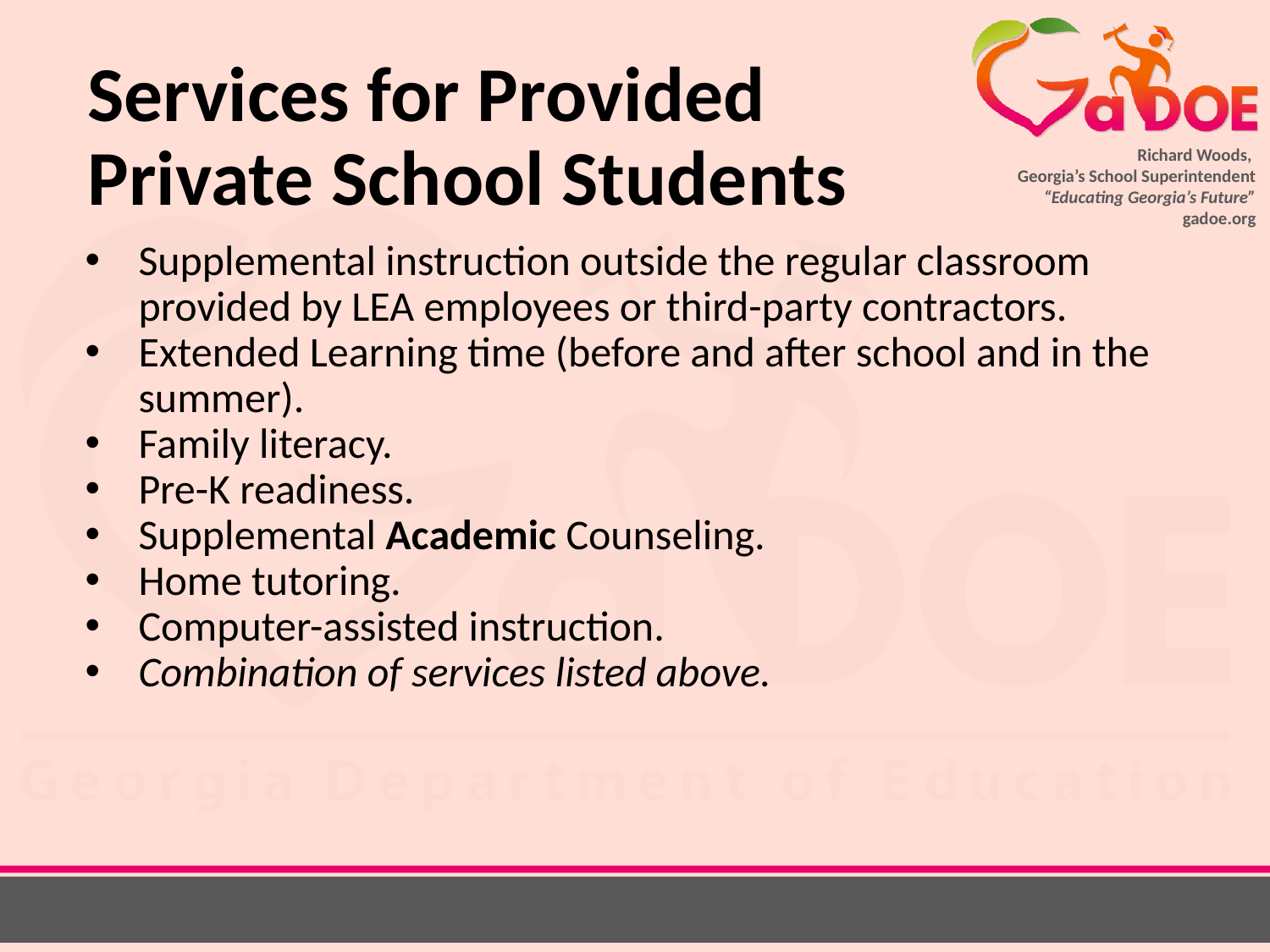

# Services for Provided  Private School Students
Supplemental instruction outside the regular classroom
	provided by LEA employees or third-party contractors.
Extended Learning time (before and after school and in the summer).
Family literacy.
Pre-K readiness.
Supplemental Academic Counseling.
Home tutoring.
Computer-assisted instruction.
Combination of services listed above.